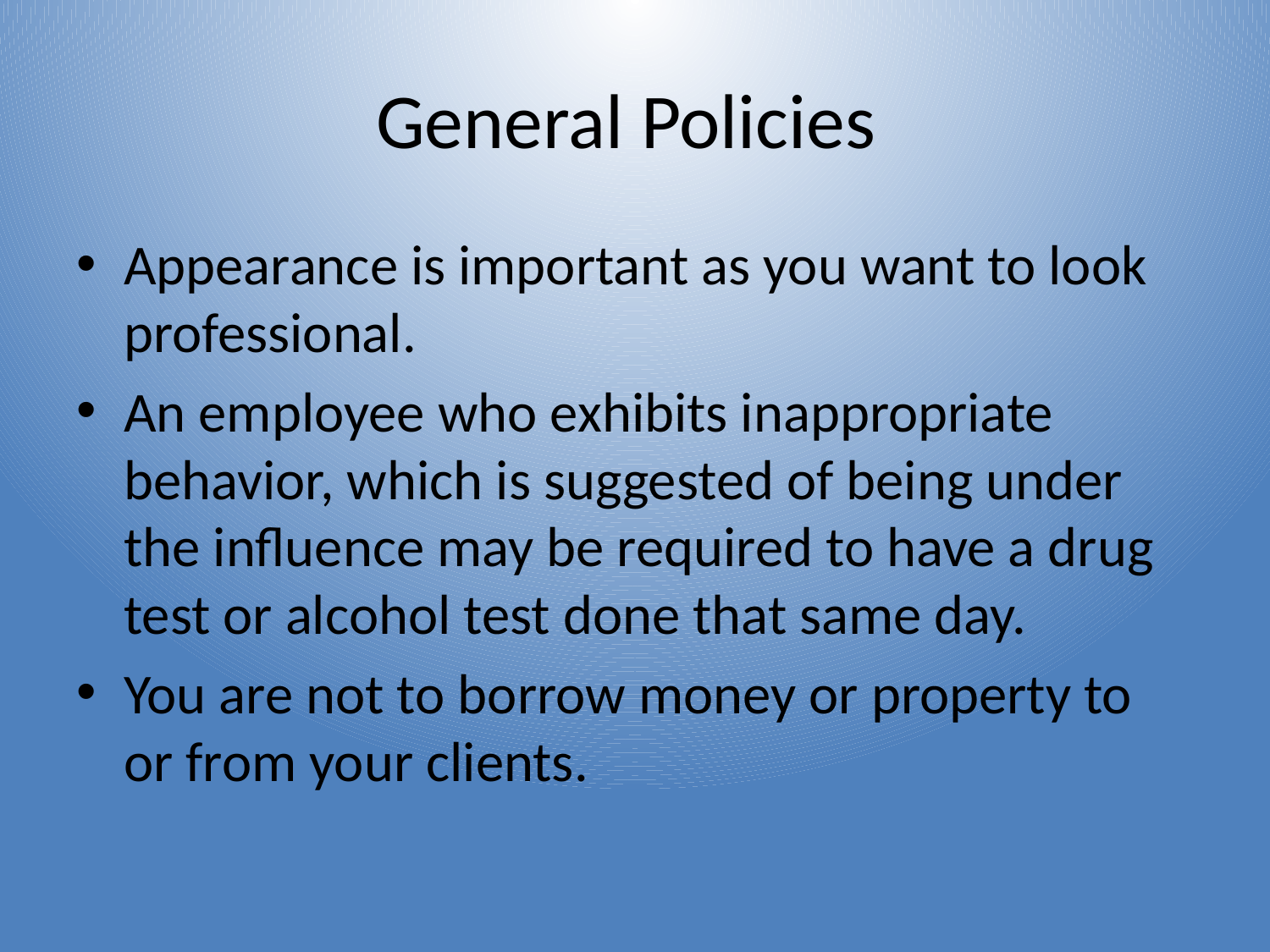

# General Policies
Appearance is important as you want to look professional.
An employee who exhibits inappropriate behavior, which is suggested of being under the influence may be required to have a drug test or alcohol test done that same day.
You are not to borrow money or property to or from your clients.